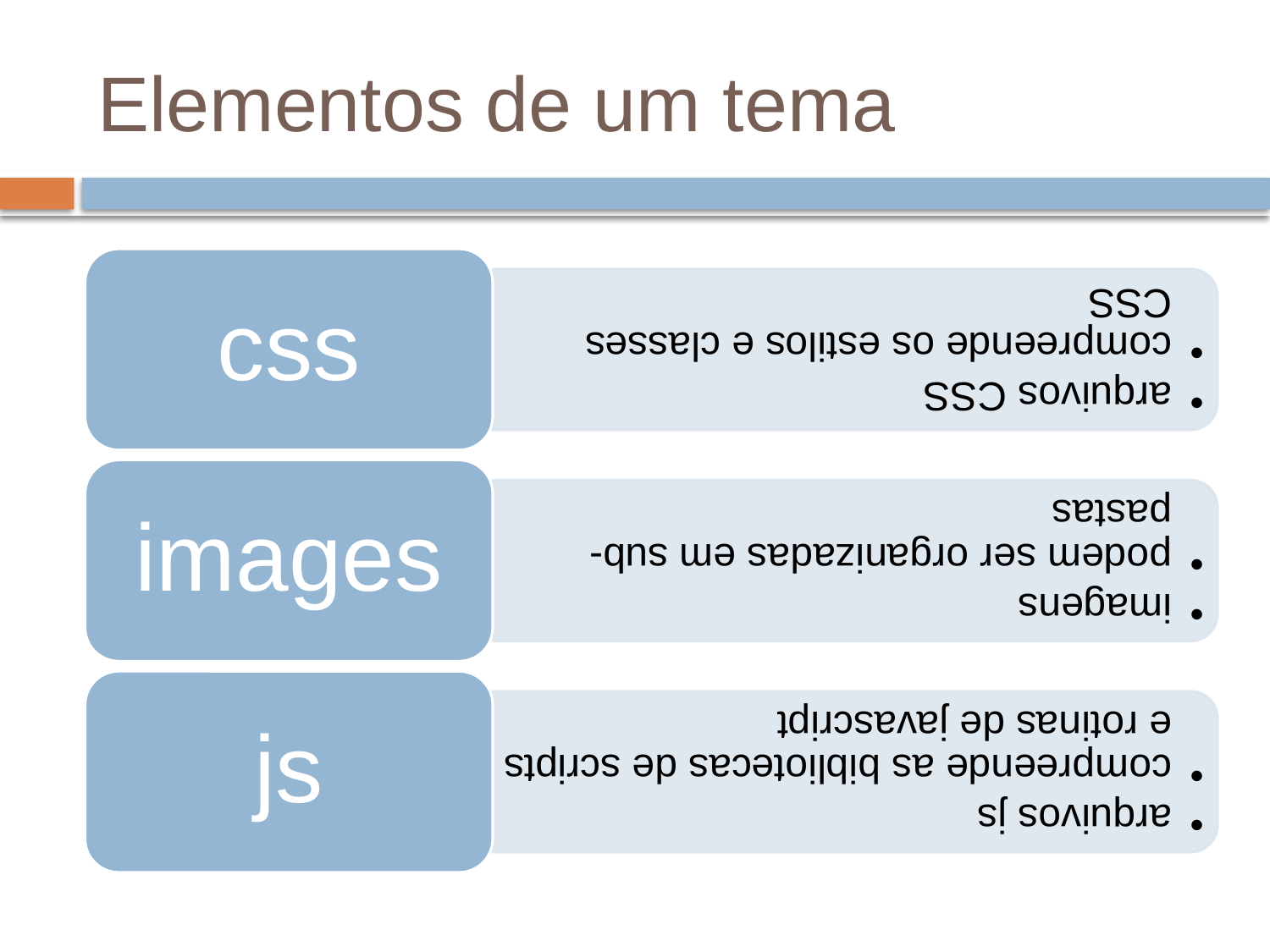

# Elementos de um tema
arquivos CSS
compreende os estilos e classes CSS
css
imagens
podem ser organizadas em sub-pastas
images
arquivos js
compreende as bibliotecas de scripts e rotinas de javascript
js